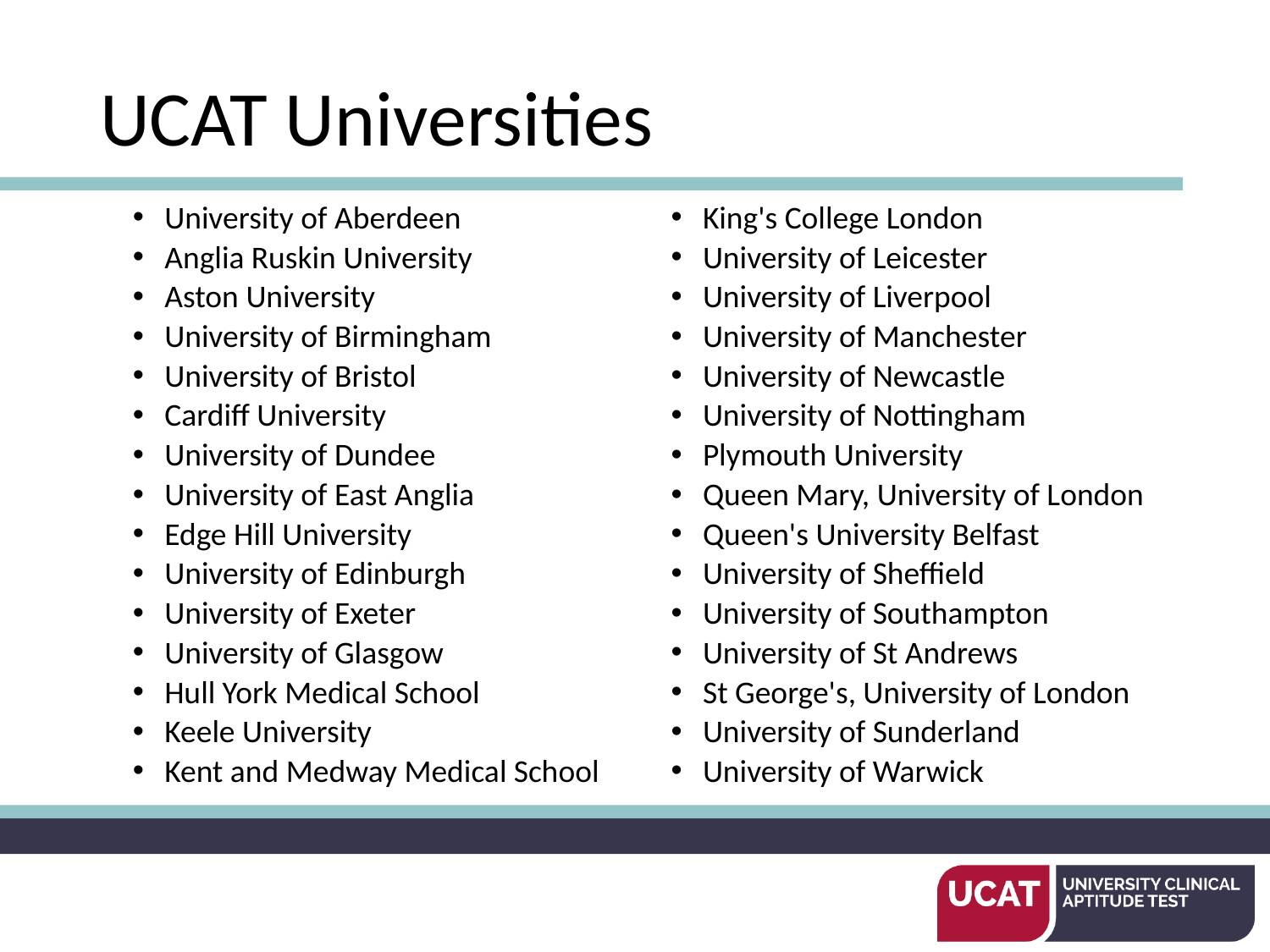

# UCAT Universities
University of Aberdeen
Anglia Ruskin University
Aston University
University of Birmingham
University of Bristol
Cardiff University
University of Dundee
University of East Anglia
Edge Hill University
University of Edinburgh
University of Exeter
University of Glasgow
Hull York Medical School
Keele University
Kent and Medway Medical School

King's College London
University of Leicester
University of Liverpool
University of Manchester
University of Newcastle
University of Nottingham
Plymouth University
Queen Mary, University of London
Queen's University Belfast
University of Sheffield
University of Southampton
University of St Andrews
St George's, University of London
University of Sunderland
University of Warwick